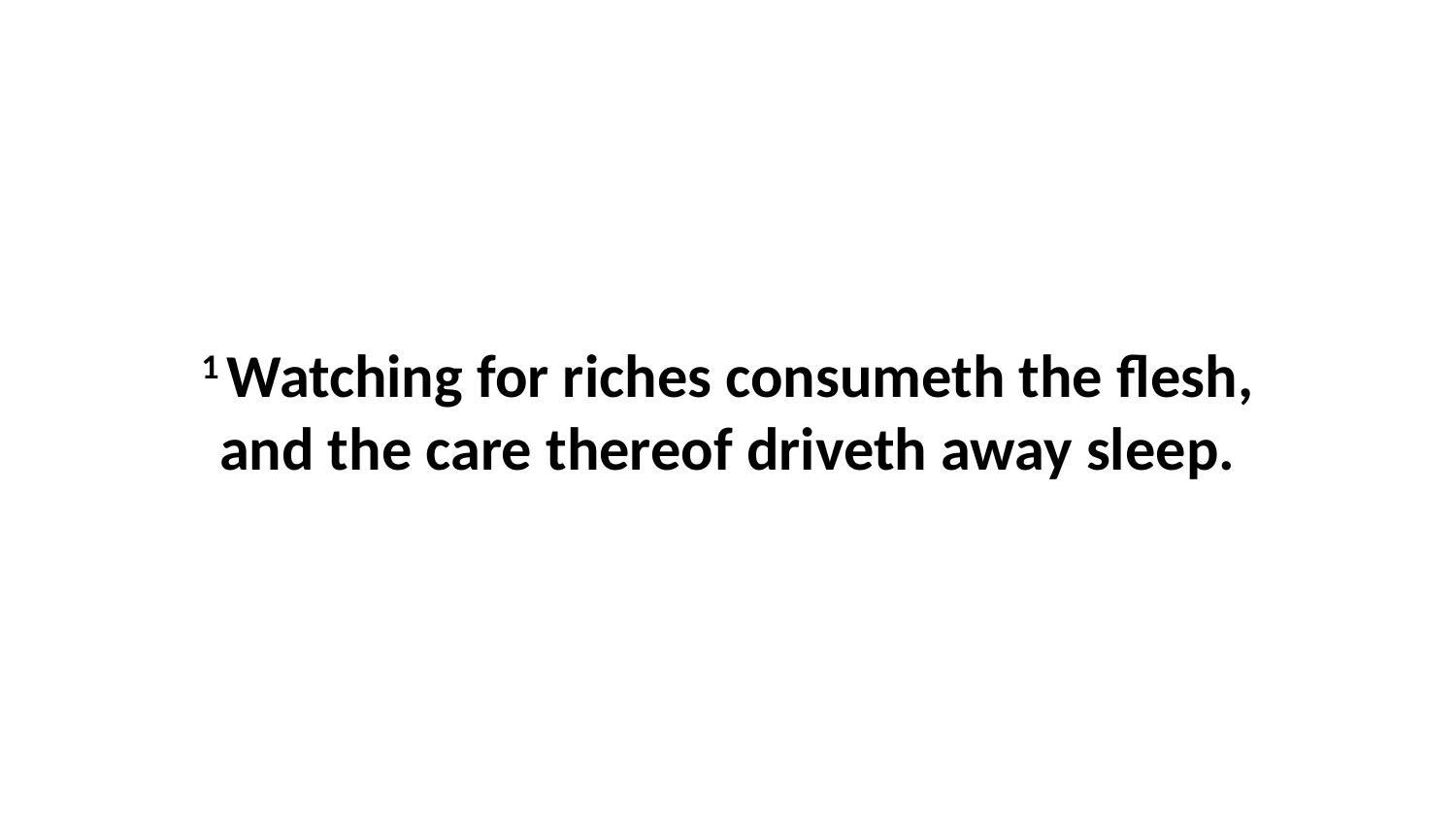

1 Watching for riches consumeth the flesh, and the care thereof driveth away sleep.